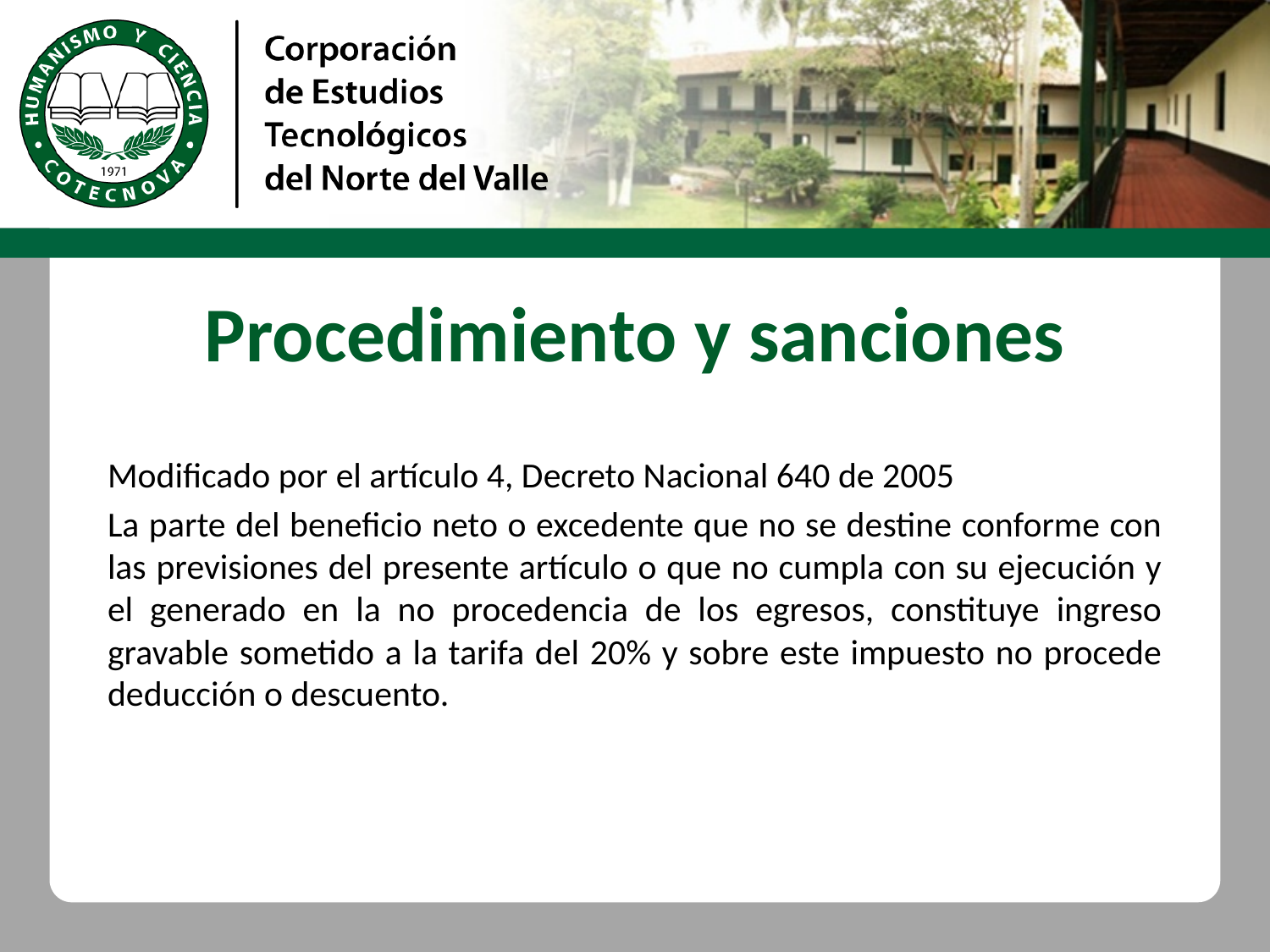

# Procedimiento y sanciones
Modificado por el artículo 4, Decreto Nacional 640 de 2005
La parte del beneficio neto o excedente que no se destine conforme con las previsiones del presente artículo o que no cumpla con su ejecución y el generado en la no procedencia de los egresos, constituye ingreso gravable sometido a la tarifa del 20% y sobre este impuesto no procede deducción o descuento.